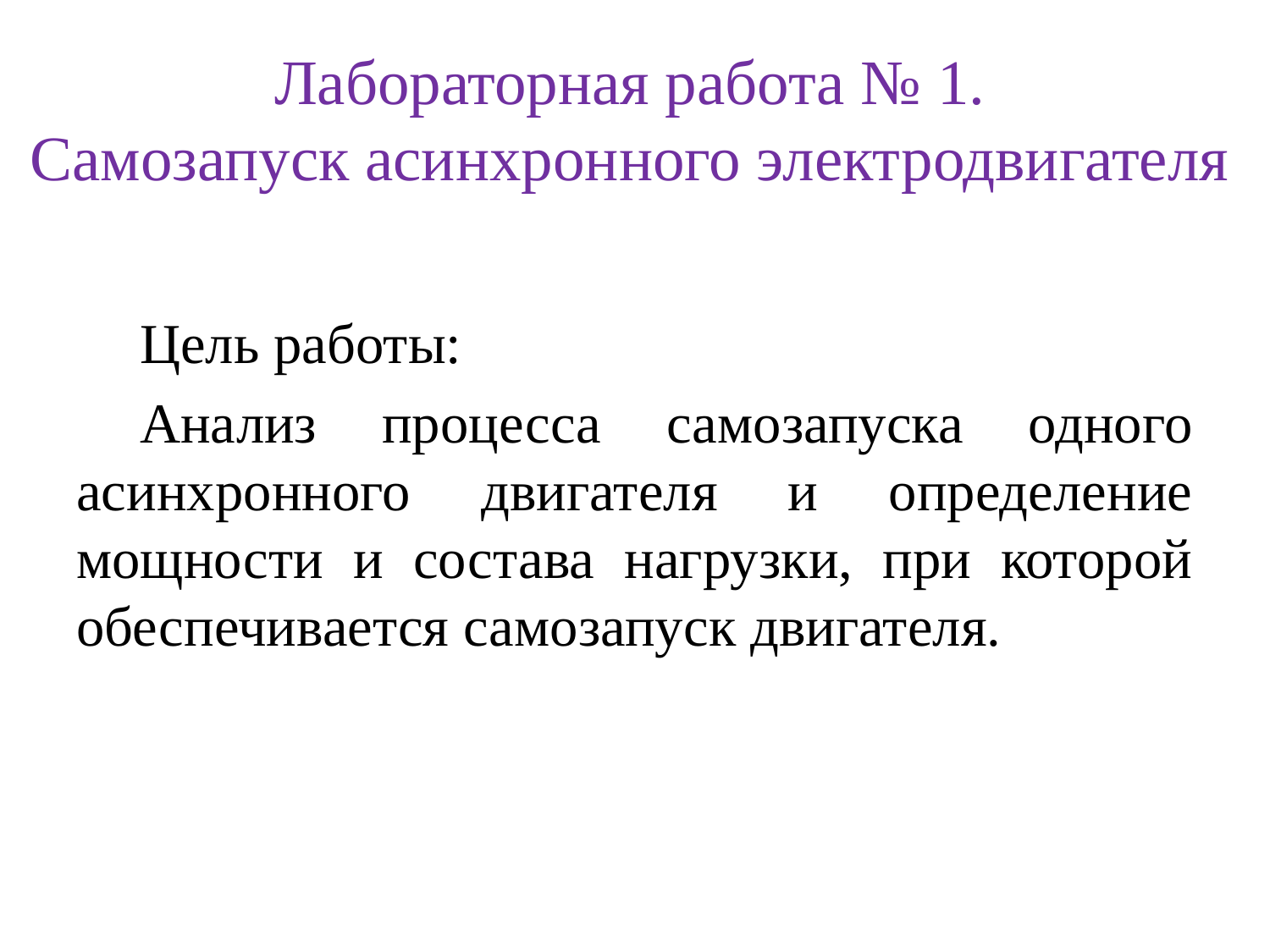

# Лабораторная работа № 1. Самозапуск асинхронного электродвигателя

Цель работы:
Анализ процесса самозапуска одного асинхронного двигателя и определение мощности и состава нагрузки, при которой обеспечивается самозапуск двигателя.